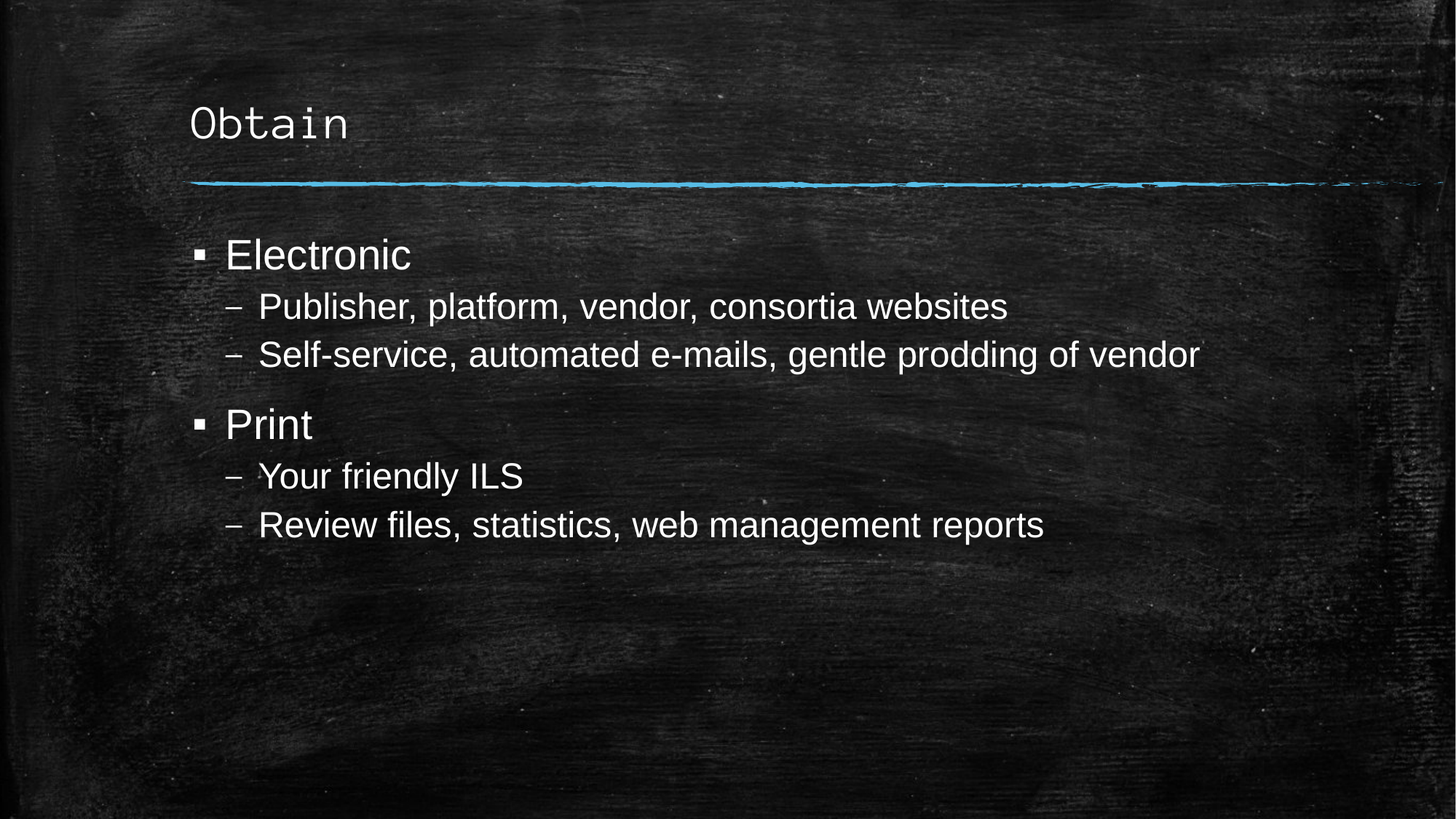

# Obtain
Electronic
Publisher, platform, vendor, consortia websites
Self-service, automated e-mails, gentle prodding of vendor
Print
Your friendly ILS
Review files, statistics, web management reports